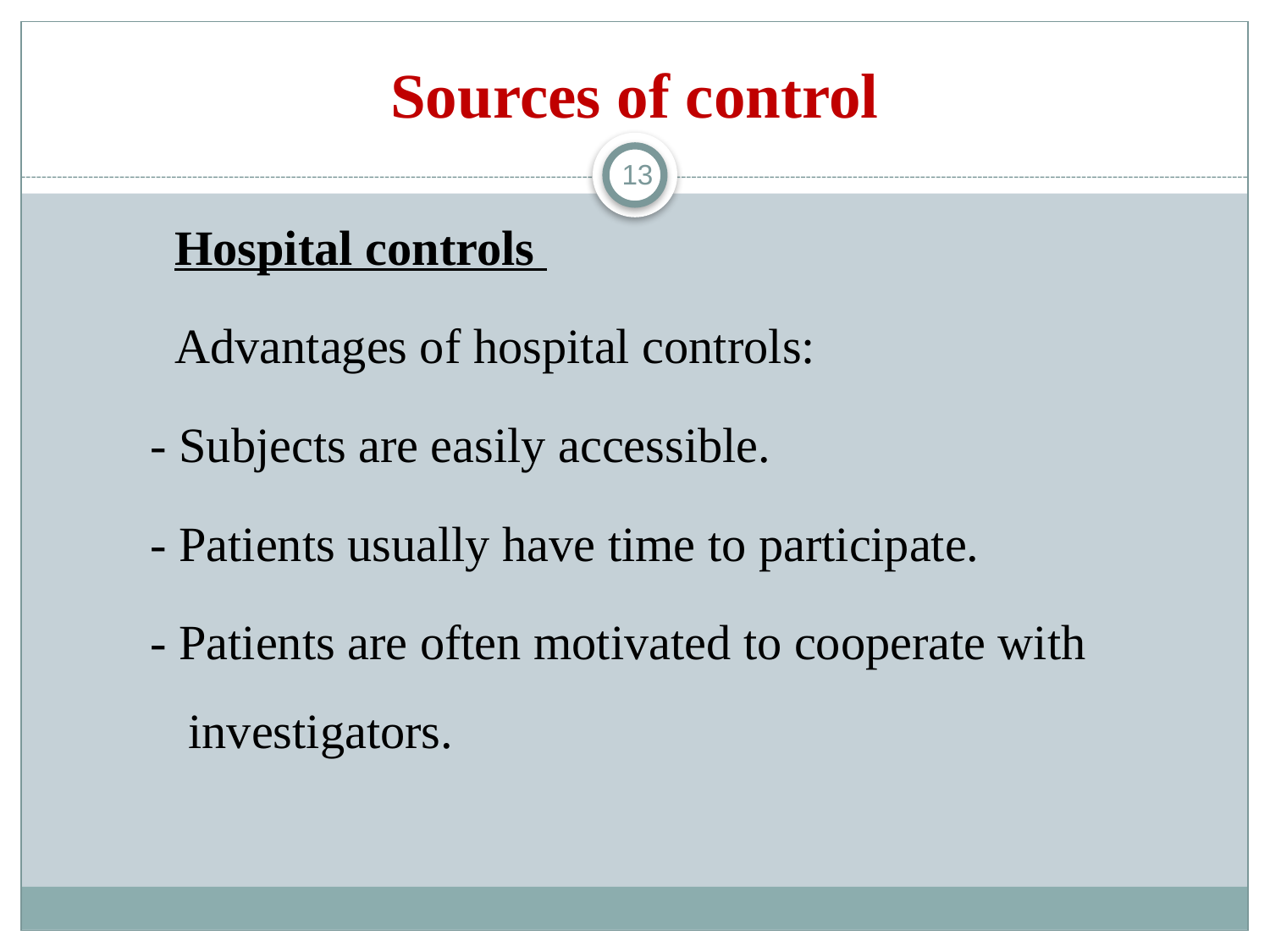

# Sources of control
13
  Hospital controls
  Advantages of hospital controls:
- Subjects are easily accessible.
- Patients usually have time to participate.
- Patients are often motivated to cooperate with investigators.